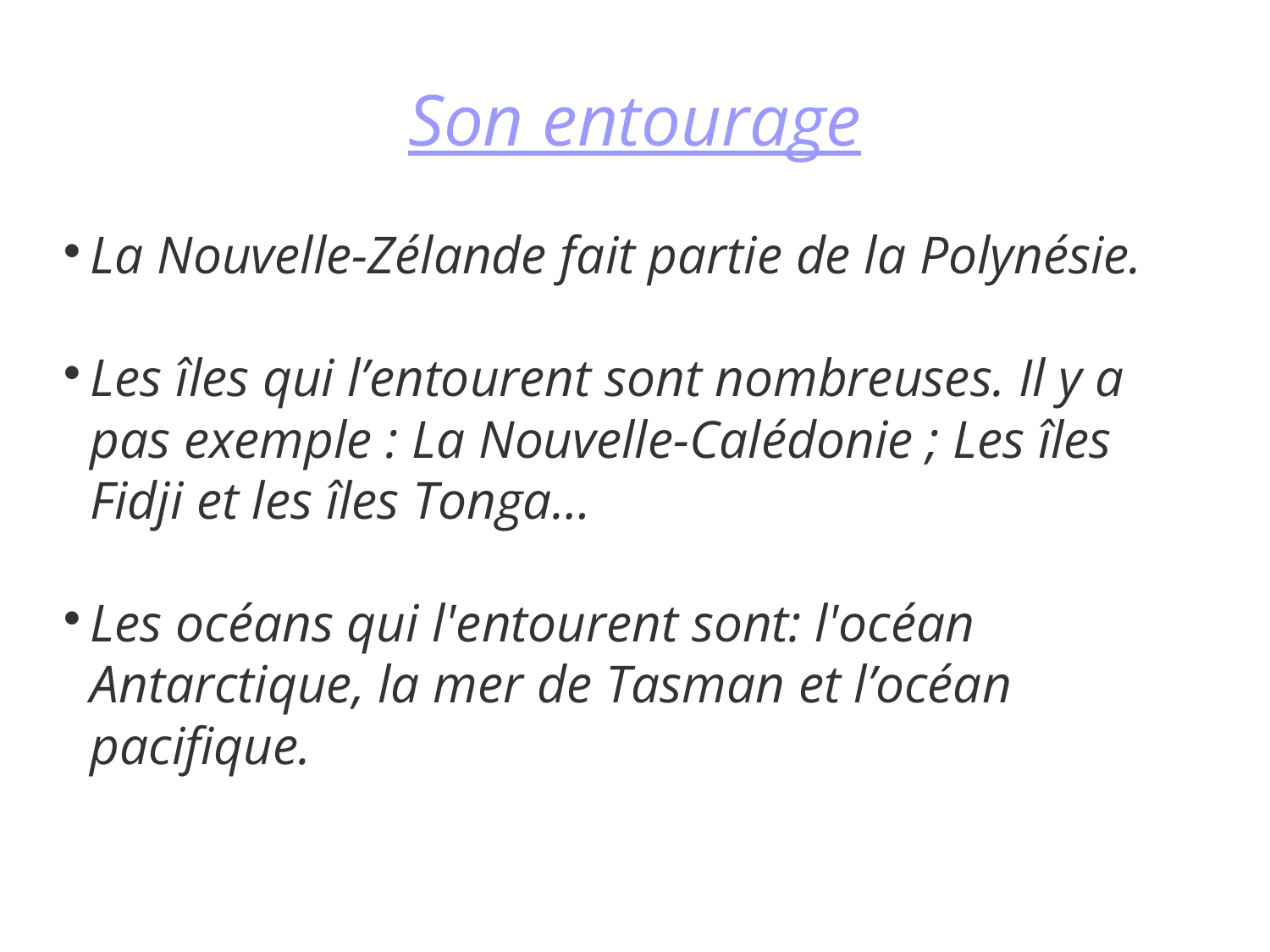

Son entourage
La Nouvelle-Zélande fait partie de la Polynésie.

Les îles qui l’entourent sont nombreuses. Il y a pas exemple : La Nouvelle-Calédonie ; Les îles Fidji et les îles Tonga…

Les océans qui l'entourent sont: l'océan Antarctique, la mer de Tasman et l’océan pacifique.